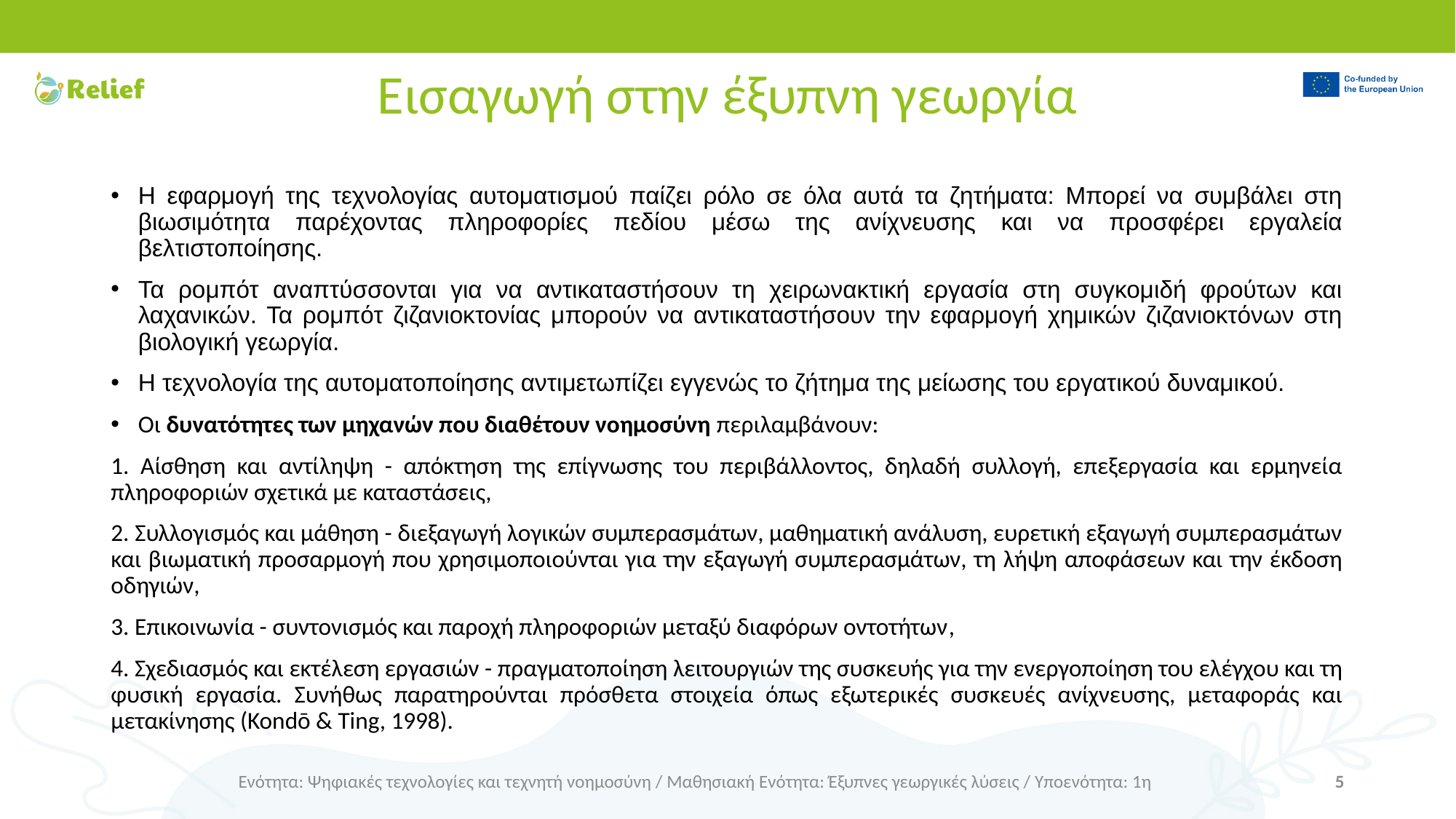

# Εισαγωγή στην έξυπνη γεωργία
Η εφαρμογή της τεχνολογίας αυτοματισμού παίζει ρόλο σε όλα αυτά τα ζητήματα: Μπορεί να συμβάλει στη βιωσιμότητα παρέχοντας πληροφορίες πεδίου μέσω της ανίχνευσης και να προσφέρει εργαλεία βελτιστοποίησης.
Τα ρομπότ αναπτύσσονται για να αντικαταστήσουν τη χειρωνακτική εργασία στη συγκομιδή φρούτων και λαχανικών. Τα ρομπότ ζιζανιοκτονίας μπορούν να αντικαταστήσουν την εφαρμογή χημικών ζιζανιοκτόνων στη βιολογική γεωργία.
Η τεχνολογία της αυτοματοποίησης αντιμετωπίζει εγγενώς το ζήτημα της μείωσης του εργατικού δυναμικού.
Οι δυνατότητες των μηχανών που διαθέτουν νοημοσύνη περιλαμβάνουν:
1. Αίσθηση και αντίληψη - απόκτηση της επίγνωσης του περιβάλλοντος, δηλαδή συλλογή, επεξεργασία και ερμηνεία πληροφοριών σχετικά με καταστάσεις,
2. Συλλογισμός και μάθηση - διεξαγωγή λογικών συμπερασμάτων, μαθηματική ανάλυση, ευρετική εξαγωγή συμπερασμάτων και βιωματική προσαρμογή που χρησιμοποιούνται για την εξαγωγή συμπερασμάτων, τη λήψη αποφάσεων και την έκδοση οδηγιών,
3. Επικοινωνία - συντονισμός και παροχή πληροφοριών μεταξύ διαφόρων οντοτήτων,
4. Σχεδιασμός και εκτέλεση εργασιών - πραγματοποίηση λειτουργιών της συσκευής για την ενεργοποίηση του ελέγχου και τη φυσική εργασία. Συνήθως παρατηρούνται πρόσθετα στοιχεία όπως εξωτερικές συσκευές ανίχνευσης, μεταφοράς και μετακίνησης (Kondō & Ting, 1998).

Ενότητα: Ψηφιακές τεχνολογίες και τεχνητή νοημοσύνη / Μαθησιακή Ενότητα: Έξυπνες γεωργικές λύσεις / Υποενότητα: 1η
5